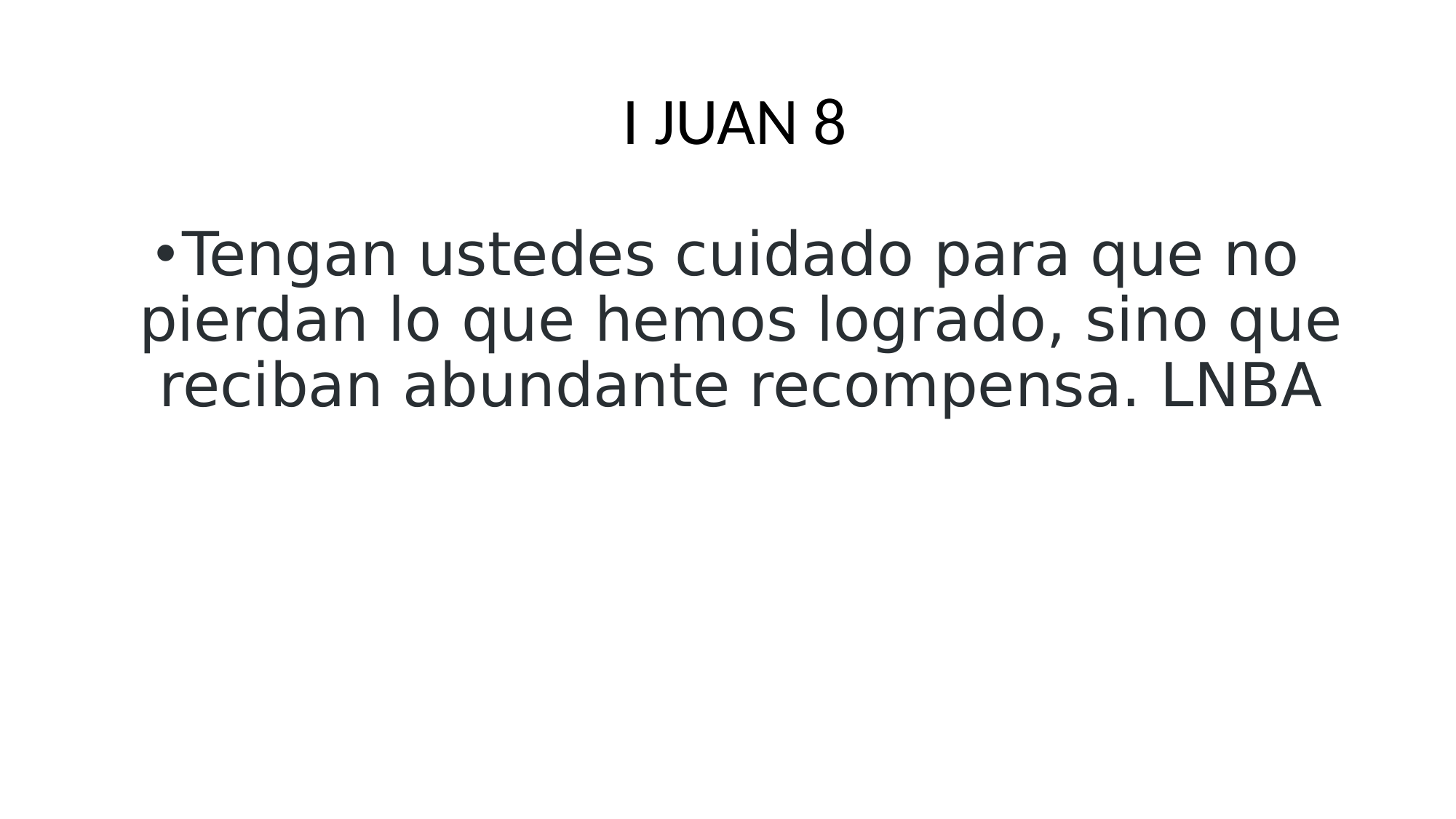

# I JUAN 8
Tengan ustedes cuidado para que no pierdan lo que hemos logrado, sino que reciban abundante recompensa. LNBA